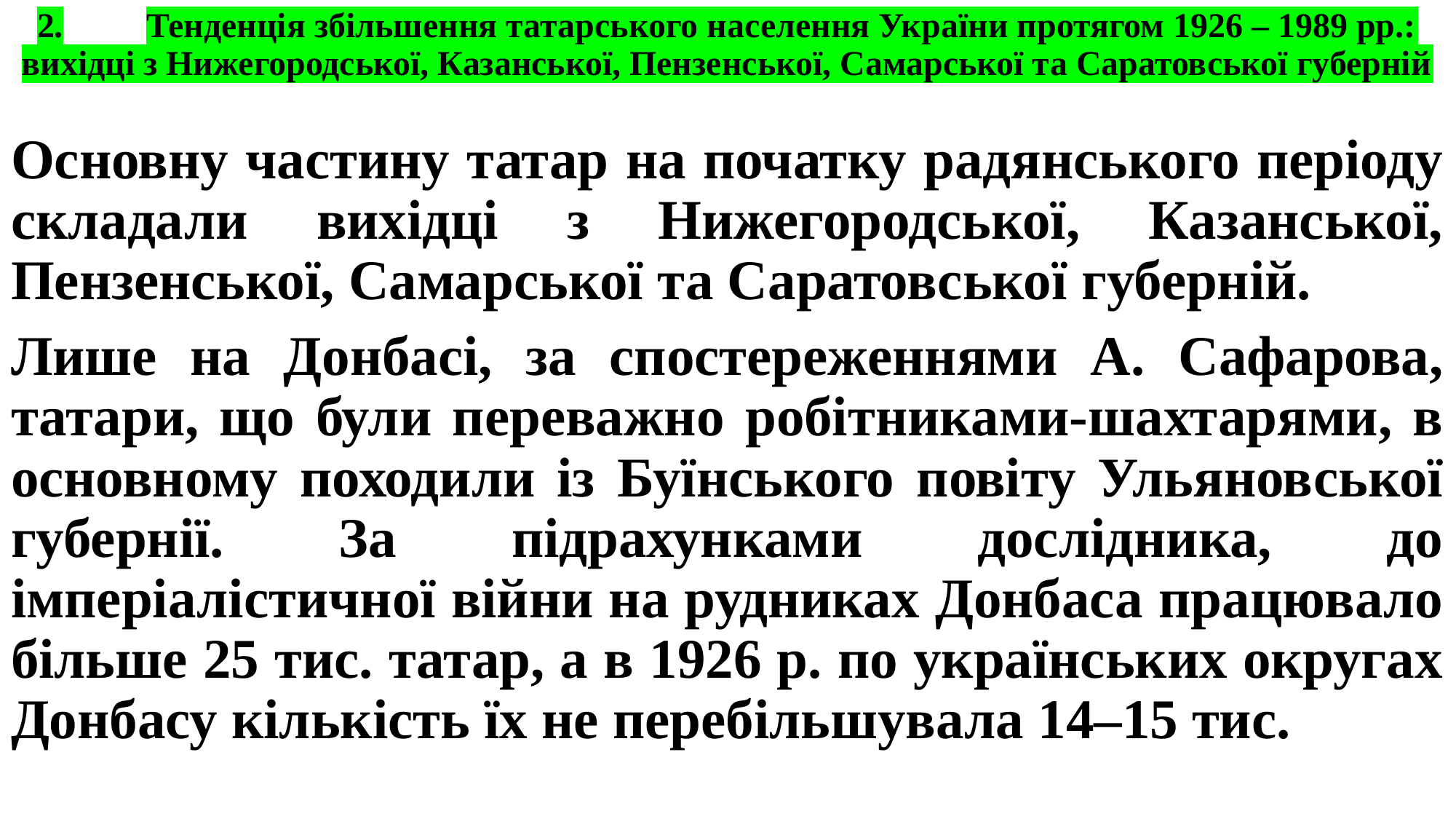

# 2.	Тенденція збільшення татарського населення України протягом 1926 – 1989 рр.: вихідці з Нижегородської, Казанської, Пензенської, Самарської та Саратовської губерній
Основну частину татар на початку радянського періоду складали вихідці з Нижегородської, Казанської, Пензенської, Самарської та Саратовської губерній.
Лише на Донбасі, за спостереженнями А. Сафарова, татари, що були переважно робітниками-шахтарями, в основному походили із Буїнського повіту Ульяновської губернії. За підрахунками дослідника, до імперіалістичної війни на рудниках Донбаса працювало більше 25 тис. татар, а в 1926 р. по українських округах Донбасу кількість їх не перебільшувала 14–15 тис.